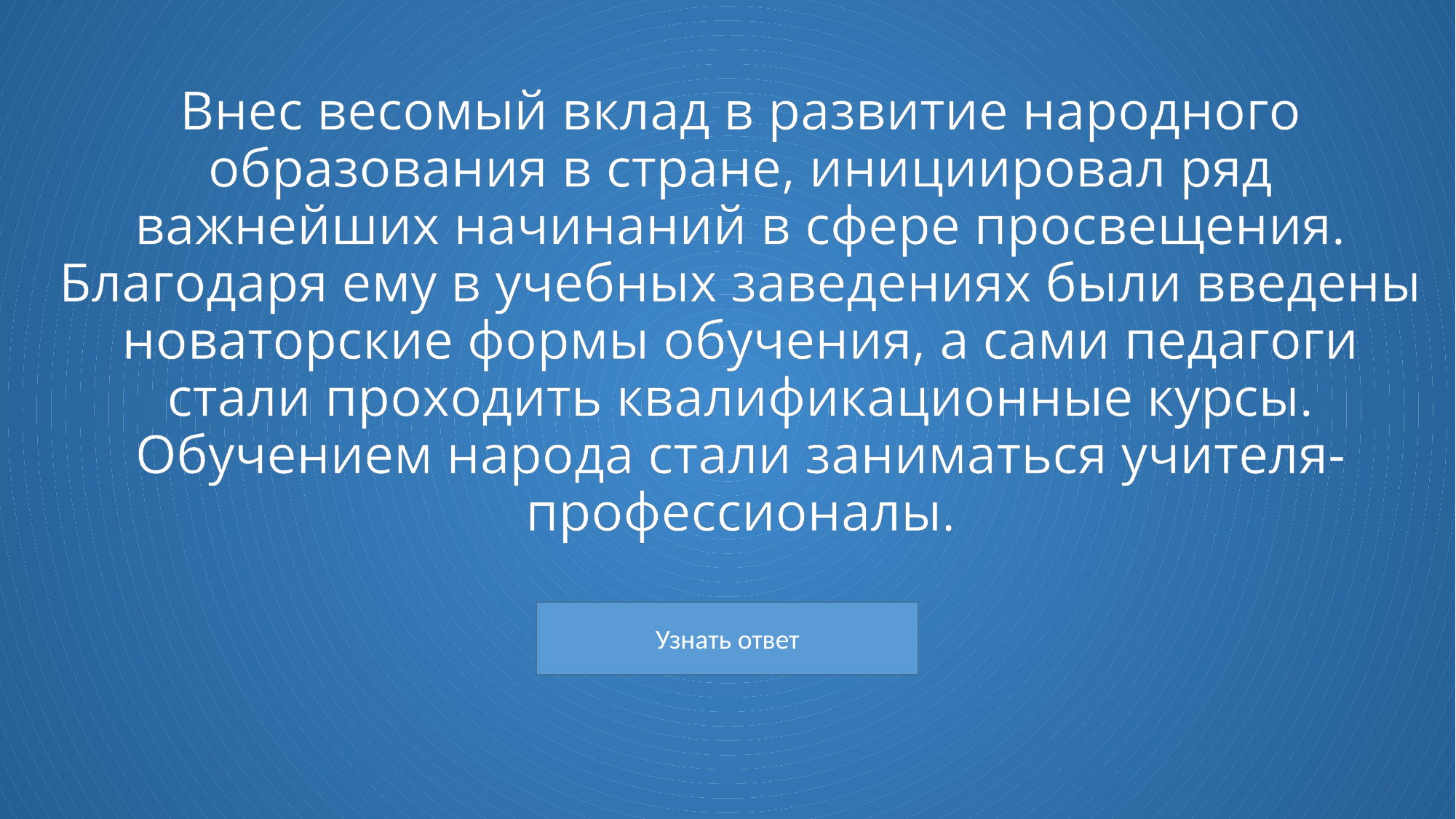

# Внес весомый вклад в развитие народного образования в стране, инициировал ряд важнейших начинаний в сфере просвещения. Благодаря ему в учебных заведениях были введены новаторские формы обучения, а сами педагоги стали проходить квалификационные курсы. Обучением народа стали заниматься учителя-профессионалы.